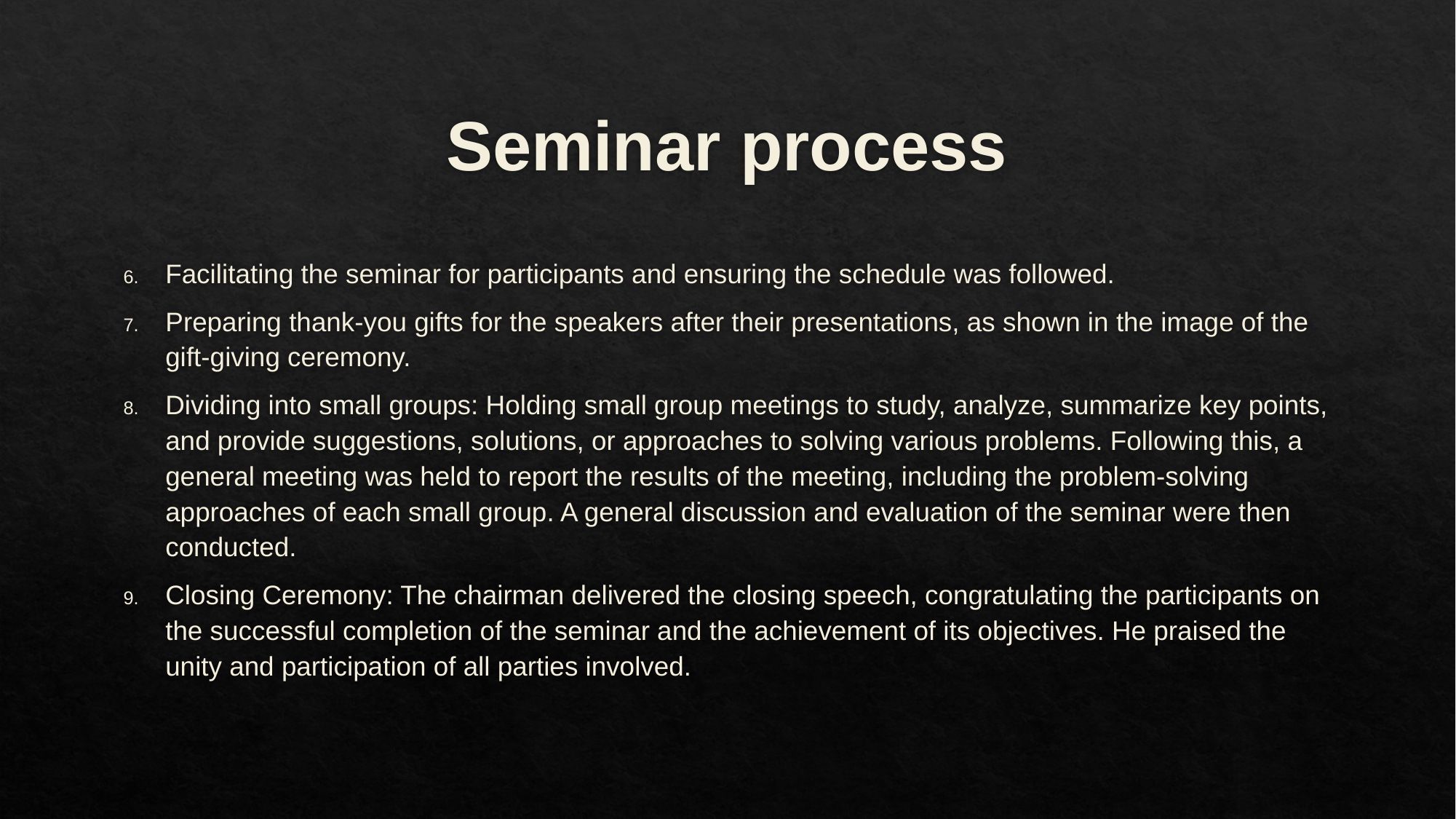

# Seminar process
Facilitating the seminar for participants and ensuring the schedule was followed.
Preparing thank-you gifts for the speakers after their presentations, as shown in the image of the gift-giving ceremony.
Dividing into small groups: Holding small group meetings to study, analyze, summarize key points, and provide suggestions, solutions, or approaches to solving various problems. Following this, a general meeting was held to report the results of the meeting, including the problem-solving approaches of each small group. A general discussion and evaluation of the seminar were then conducted.
Closing Ceremony: The chairman delivered the closing speech, congratulating the participants on the successful completion of the seminar and the achievement of its objectives. He praised the unity and participation of all parties involved.